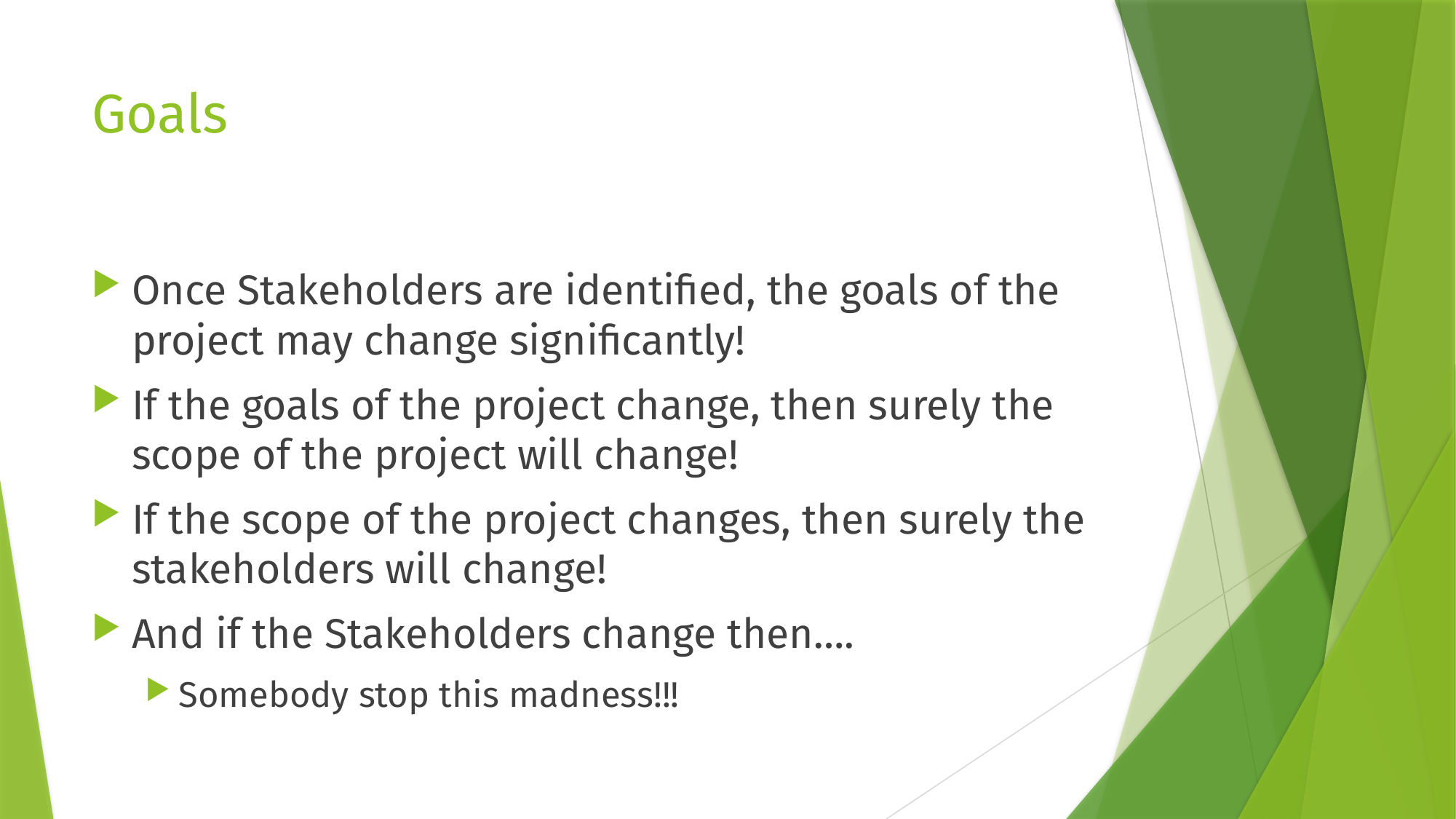

# Goals
Once Stakeholders are identified, the goals of the project may change significantly!
If the goals of the project change, then surely the scope of the project will change!
If the scope of the project changes, then surely the stakeholders will change!
And if the Stakeholders change then….
Somebody stop this madness!!!